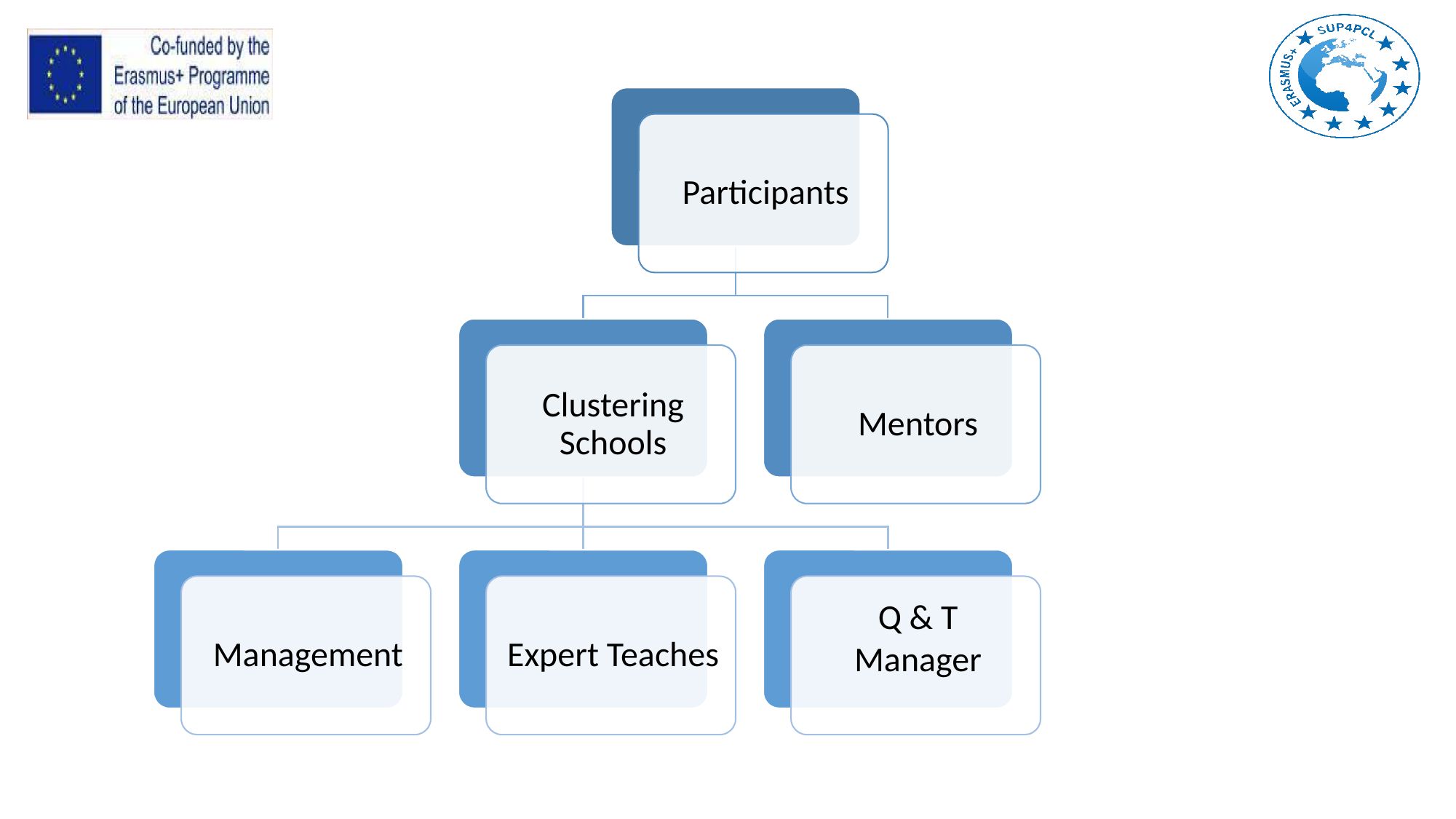

Participants
Clustering Schools
Management
Expert Teaches
Q & T Manager

Mentors